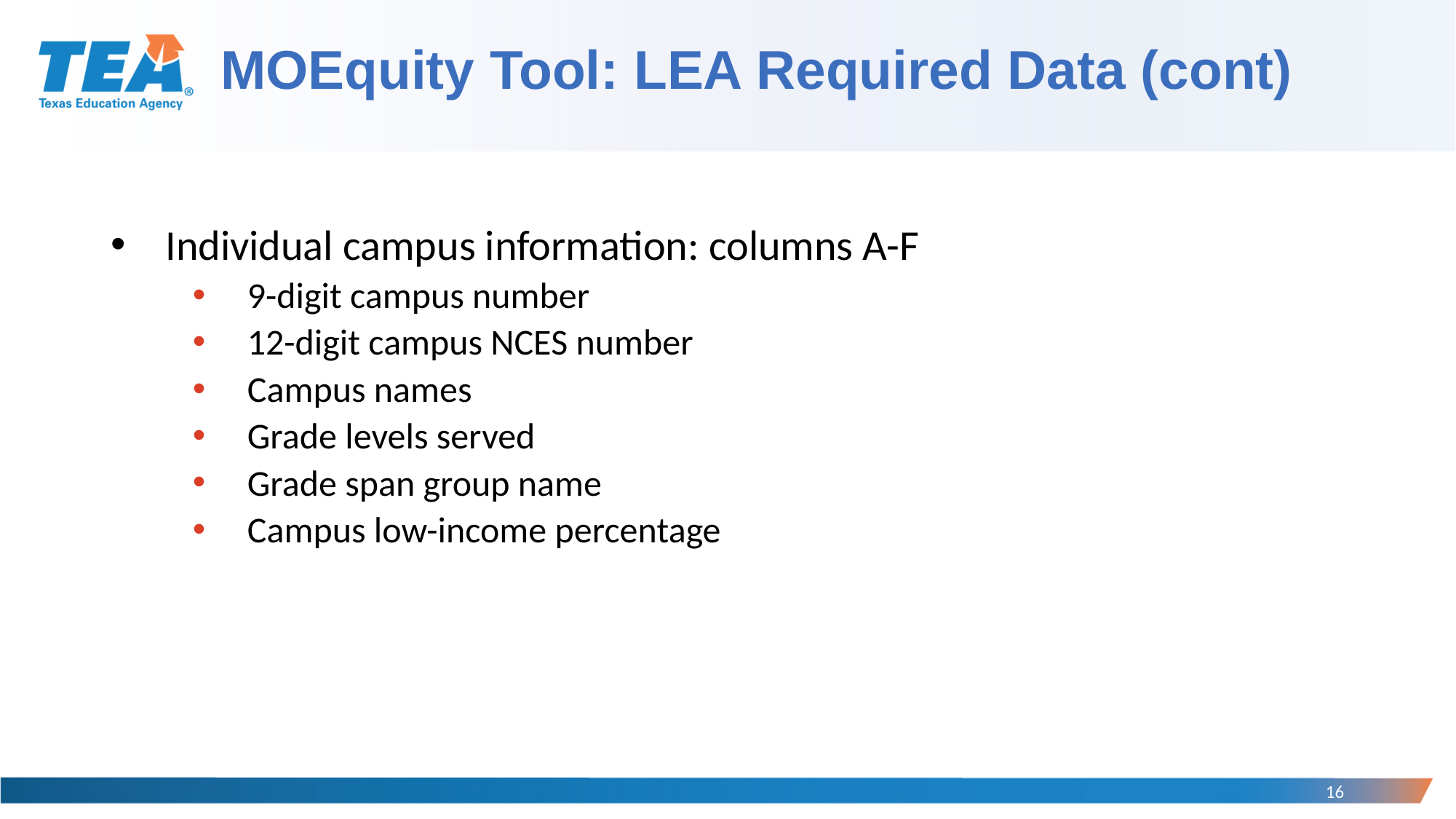

# MOEquity Tool: LEA Required Data (cont)
Individual campus information: columns A-F
9-digit campus number
12-digit campus NCES number
Campus names
Grade levels served
Grade span group name
Campus low-income percentage

16